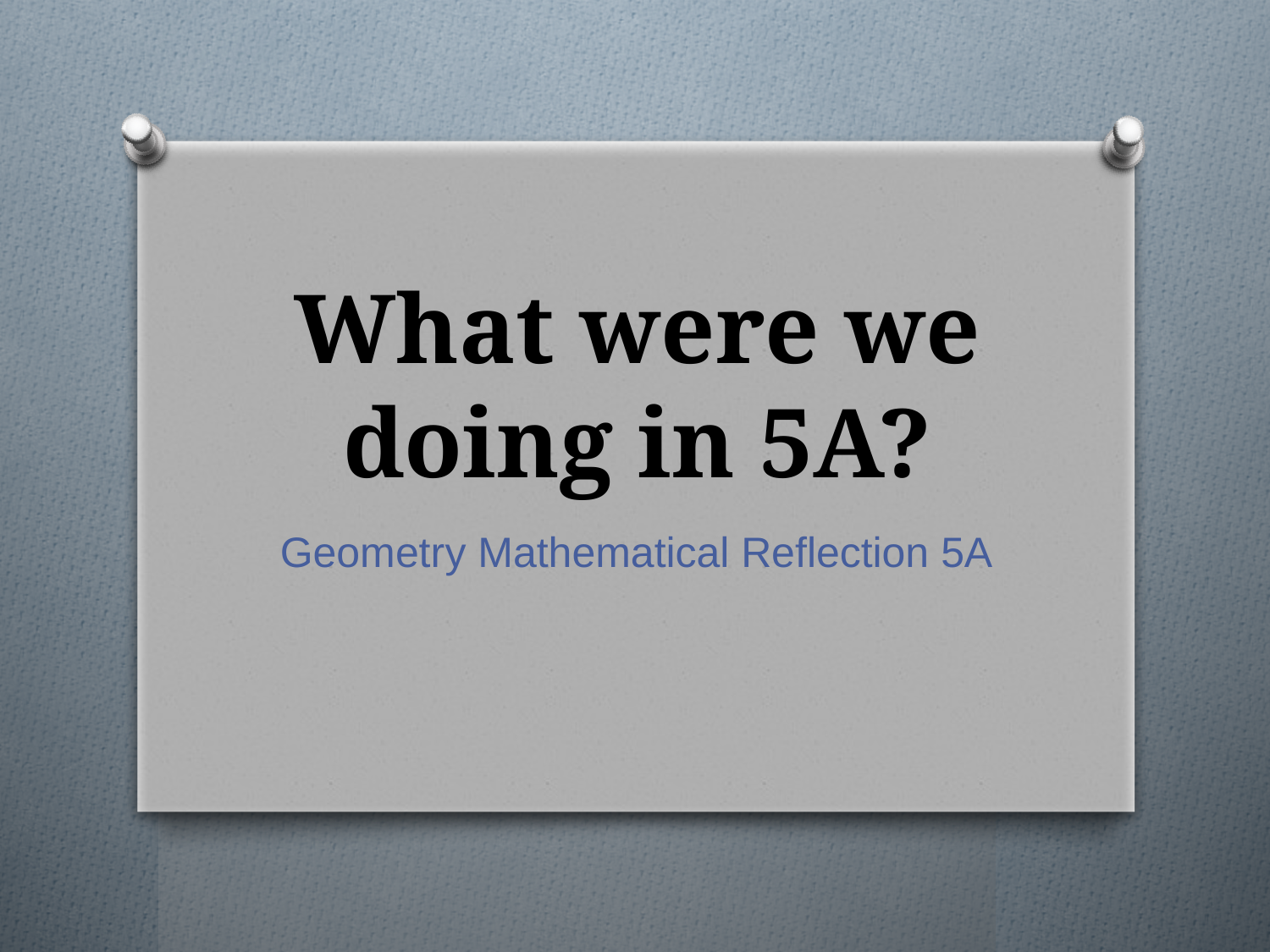

# What were we doing in 5A?
Geometry Mathematical Reflection 5A